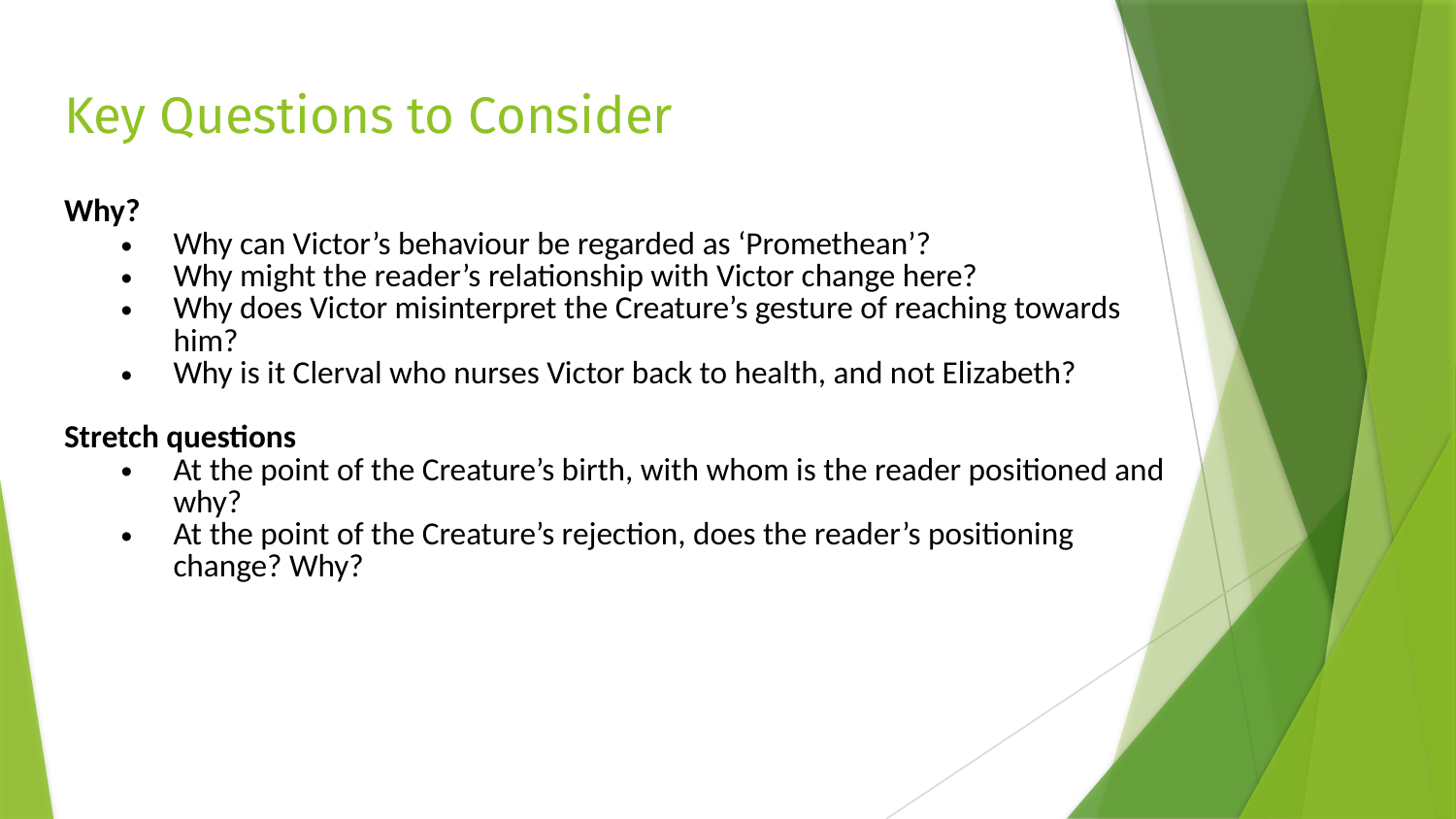

# Key Questions to Consider
Why?
Why can Victor’s behaviour be regarded as ‘Promethean’?
Why might the reader’s relationship with Victor change here?
Why does Victor misinterpret the Creature’s gesture of reaching towards him?
Why is it Clerval who nurses Victor back to health, and not Elizabeth?

Stretch questions
At the point of the Creature’s birth, with whom is the reader positioned and why?
At the point of the Creature’s rejection, does the reader’s positioning change? Why?